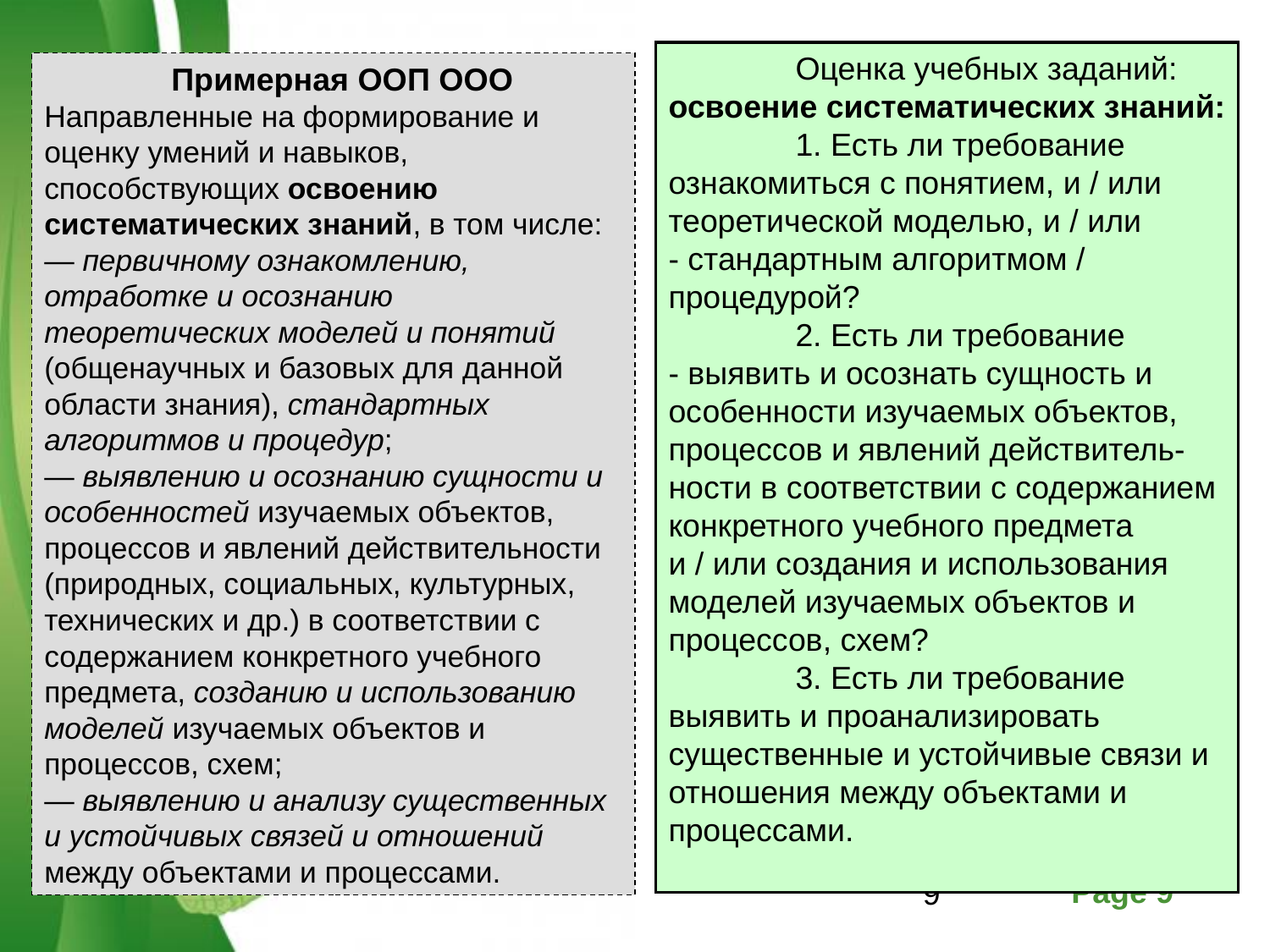

Оценка учебных заданий: освоение систематических знаний:
	1. Есть ли требование ознакомиться с понятием, и / или теоретической моделью, и / или
- стандартным алгоритмом / процедурой?
	2. Есть ли требование
- выявить и осознать сущность и особенности изучаемых объектов, процессов и явлений действитель-ности в соответствии с содержанием конкретного учебного предмета
и / или создания и использования моделей изучаемых объектов и процессов, схем?
	3. Есть ли требование выявить и проанализировать существенные и устойчивые связи и отношения между объектами и процессами.
	Примерная ООП ООО
Направленные на формирование и оценку умений и навыков, способствующих освоению систематических знаний, в том числе:
— первичному ознакомлению, отработке и осознанию теоретических моделей и понятий (общенаучных и базовых для данной области знания), стандартных алгоритмов и процедур;
— выявлению и осознанию сущности и особенностей изучаемых объектов, процессов и явлений действительности (природных, социальных, культурных, технических и др.) в соответствии с содержанием конкретного учебного предмета, созданию и использованию моделей изучаемых объектов и процессов, схем;
— выявлению и анализу существенных и устойчивых связей и отношений между объектами и процессами.
9